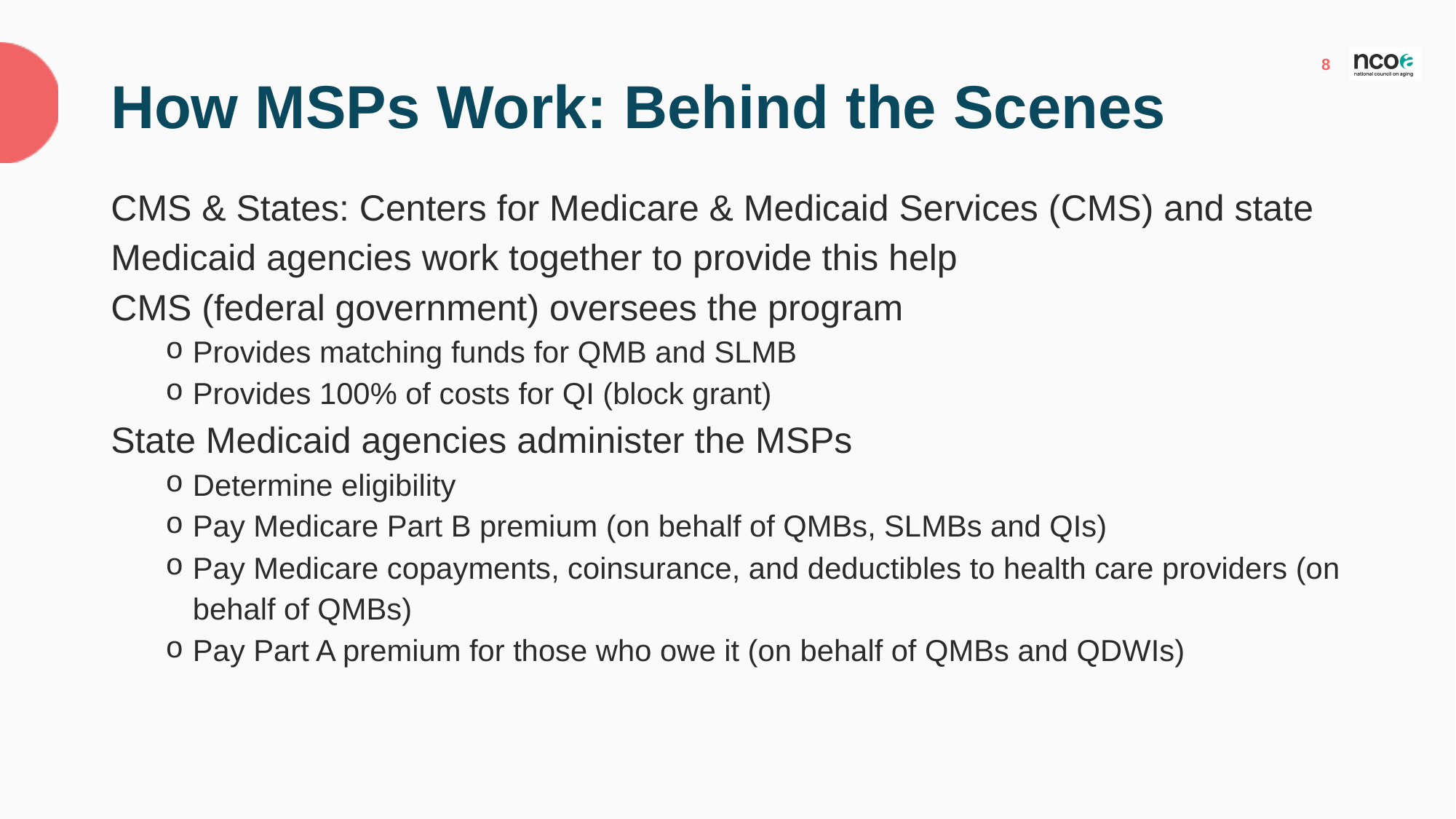

# How MSPs Work: Behind the Scenes
CMS & States: Centers for Medicare & Medicaid Services (CMS) and state Medicaid agencies work together to provide this help​
CMS (federal government) oversees the program​
Provides matching funds for QMB and SLMB​
Provides 100% of costs for QI (block grant)​
State Medicaid agencies administer the MSPs​
Determine eligibility​
Pay Medicare Part B premium (on behalf of QMBs, SLMBs and QIs)​
Pay Medicare copayments, coinsurance, and deductibles to health care providers (on behalf of QMBs)​
Pay Part A premium for those who owe it (on behalf of QMBs and QDWIs)​